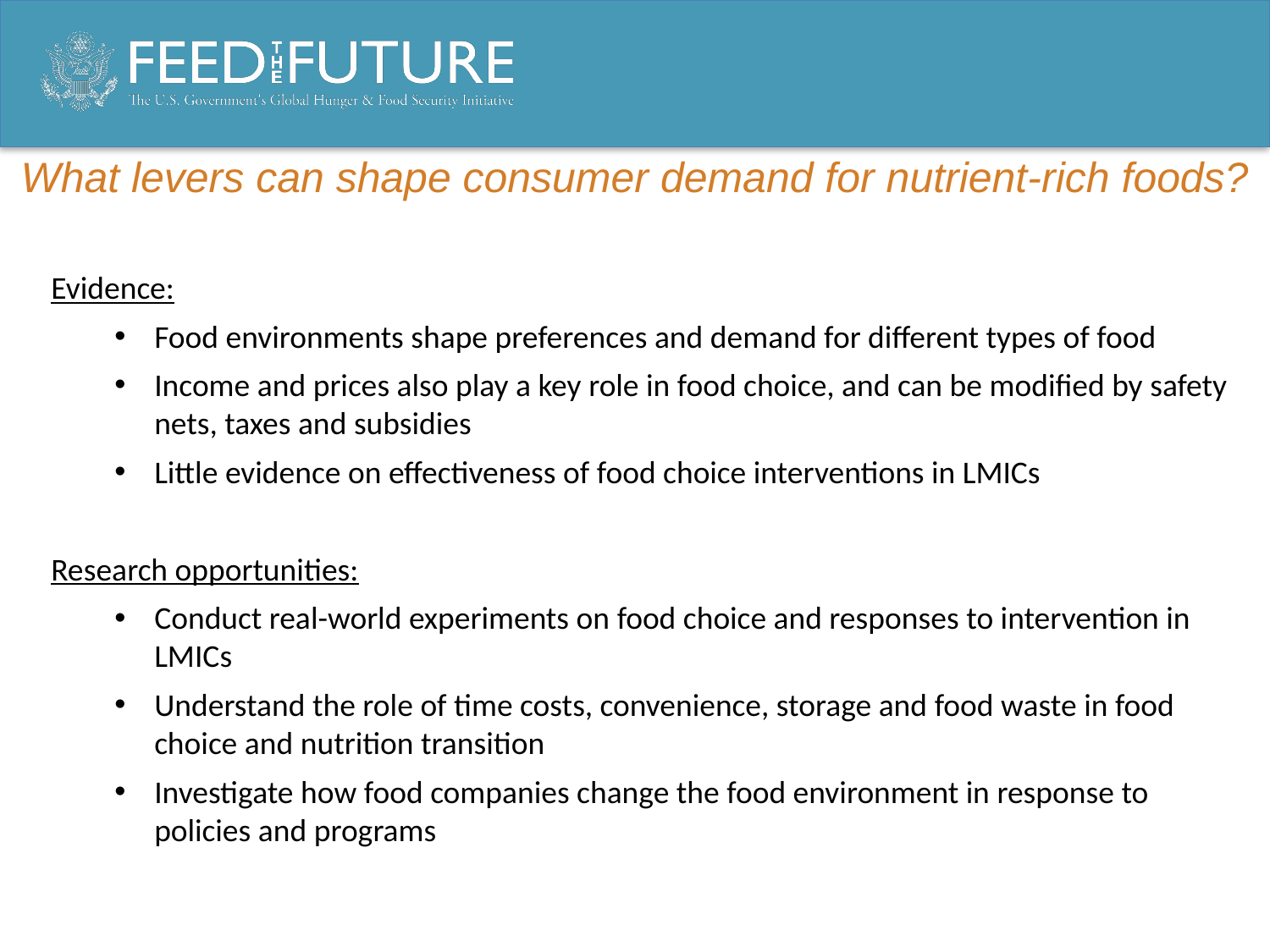

# What levers can shape consumer demand for nutrient-rich foods?
Evidence:
Food environments shape preferences and demand for different types of food
Income and prices also play a key role in food choice, and can be modified by safety nets, taxes and subsidies
Little evidence on effectiveness of food choice interventions in LMICs

Research opportunities:
Conduct real-world experiments on food choice and responses to intervention in LMICs
Understand the role of time costs, convenience, storage and food waste in food choice and nutrition transition
Investigate how food companies change the food environment in response to policies and programs